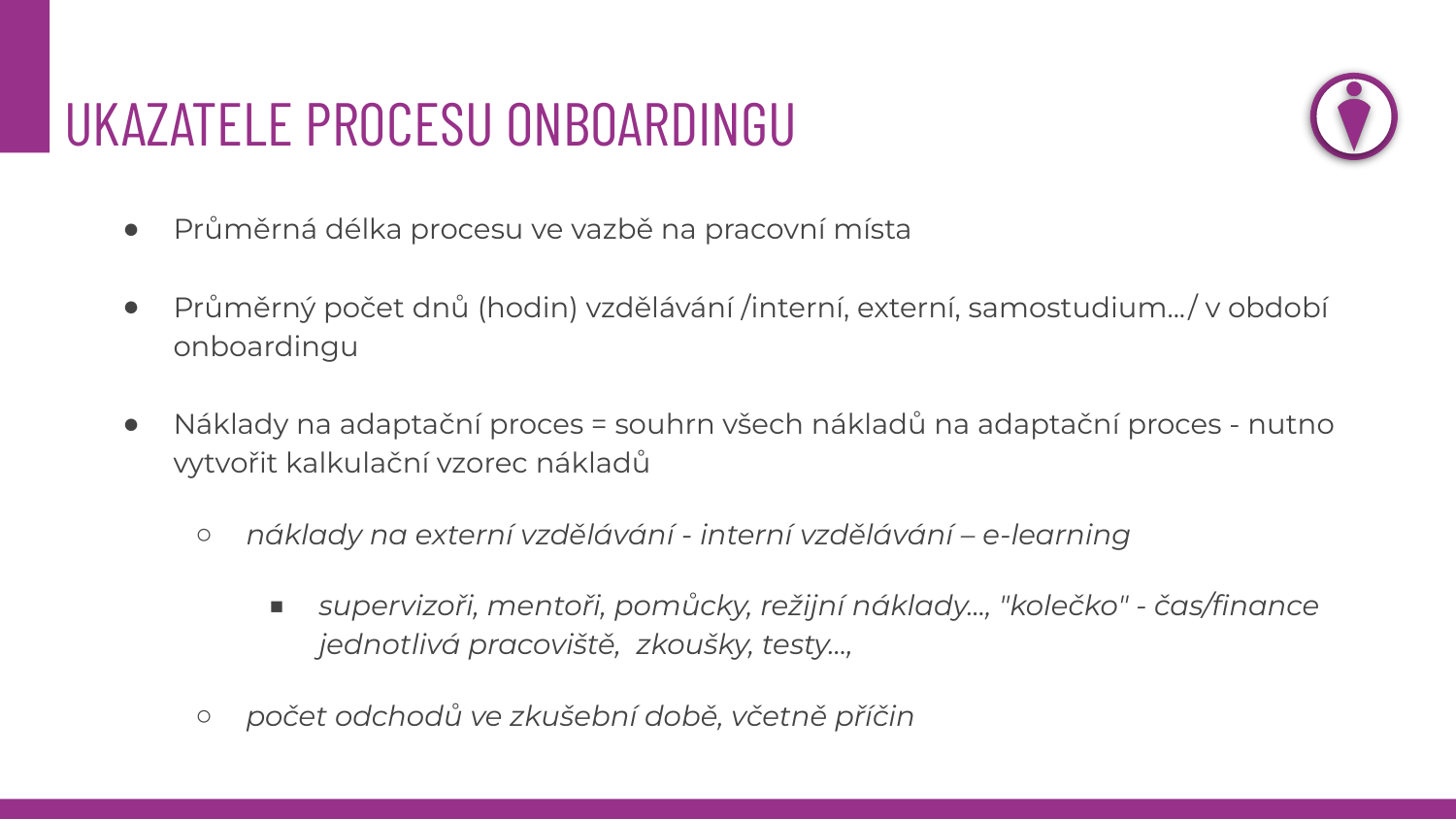

# UKAZATELE PROCESU ONBOARDINGU
Průměrná délka procesu ve vazbě na pracovní místa

Průměrný počet dnů (hodin) vzdělávání /interní, externí, samostudium.../ v období onboardingu

Náklady na adaptační proces = souhrn všech nákladů na adaptační proces - nutno vytvořit kalkulační vzorec nákladů
náklady na externí vzdělávání - interní vzdělávání – e-learning
supervizoři, mentoři, pomůcky, režijní náklady..., "kolečko" - čas/finance jednotlivá pracoviště,  zkoušky, testy…,
počet odchodů ve zkušební době, včetně příčin